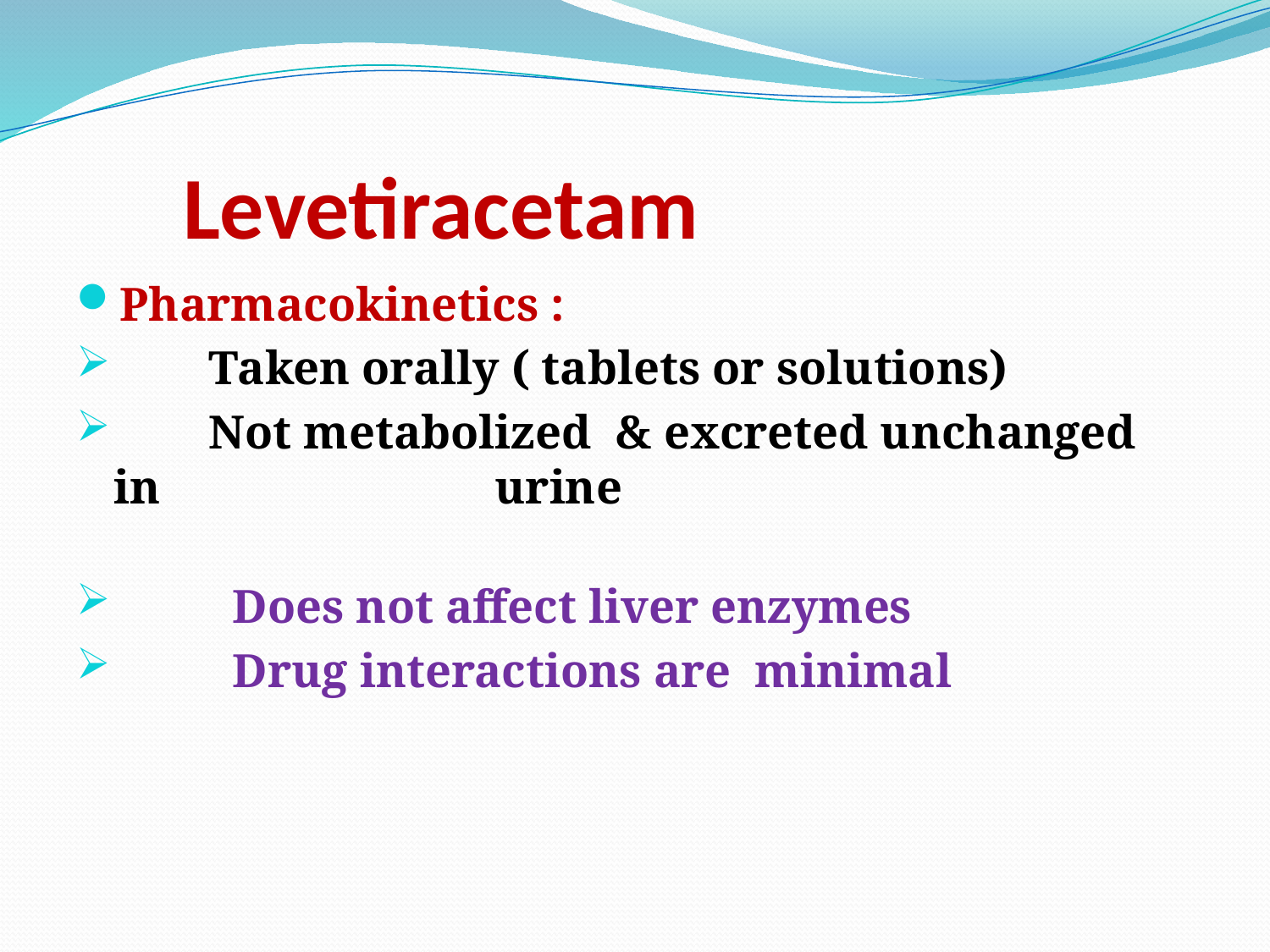

# Levetiracetam
Pharmacokinetics :
        Taken orally ( tablets or solutions)
        Not metabolized  & excreted unchanged in  			urine
          Does not affect liver enzymes
          Drug interactions are  minimal